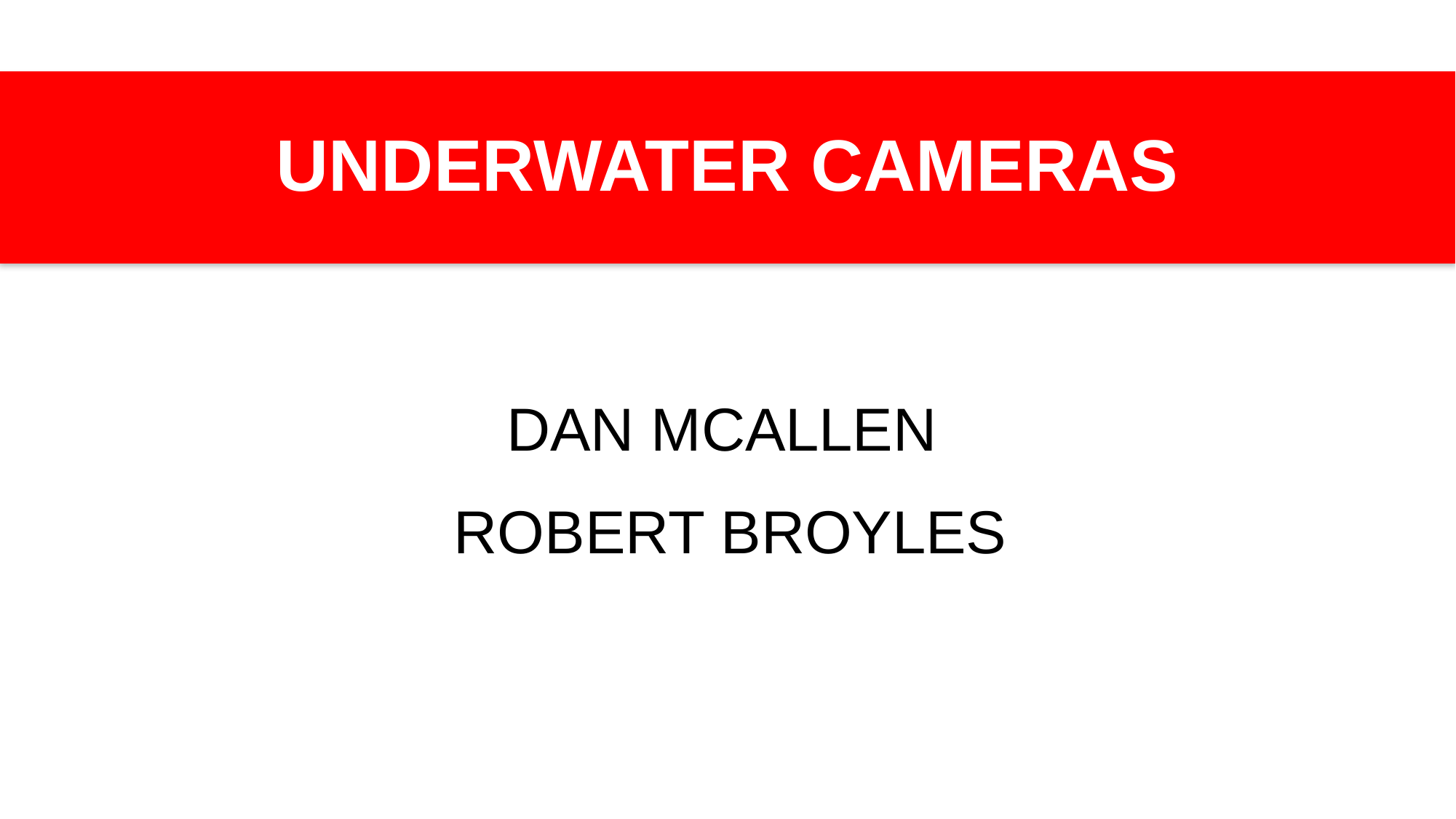

# UNDERWATER CAMERAS

Dan McAllen
Robert Broyles